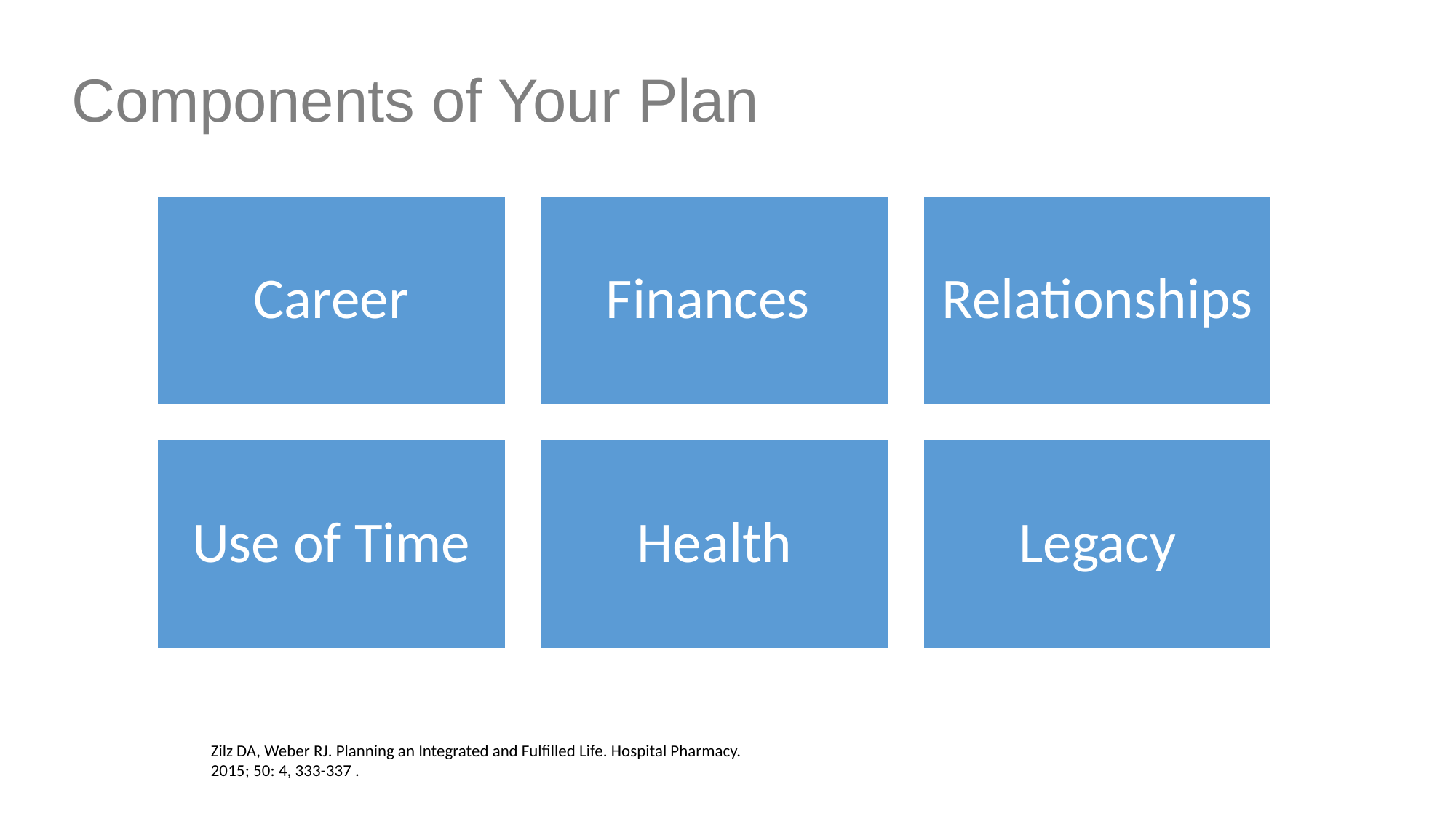

Components of Your Plan
Career
Finances
Relationships
Use of Time
Health
Legacy
Zilz DA, Weber RJ. Planning an Integrated and Fulfilled Life. Hospital Pharmacy. 2015; 50: 4, 333-337 .